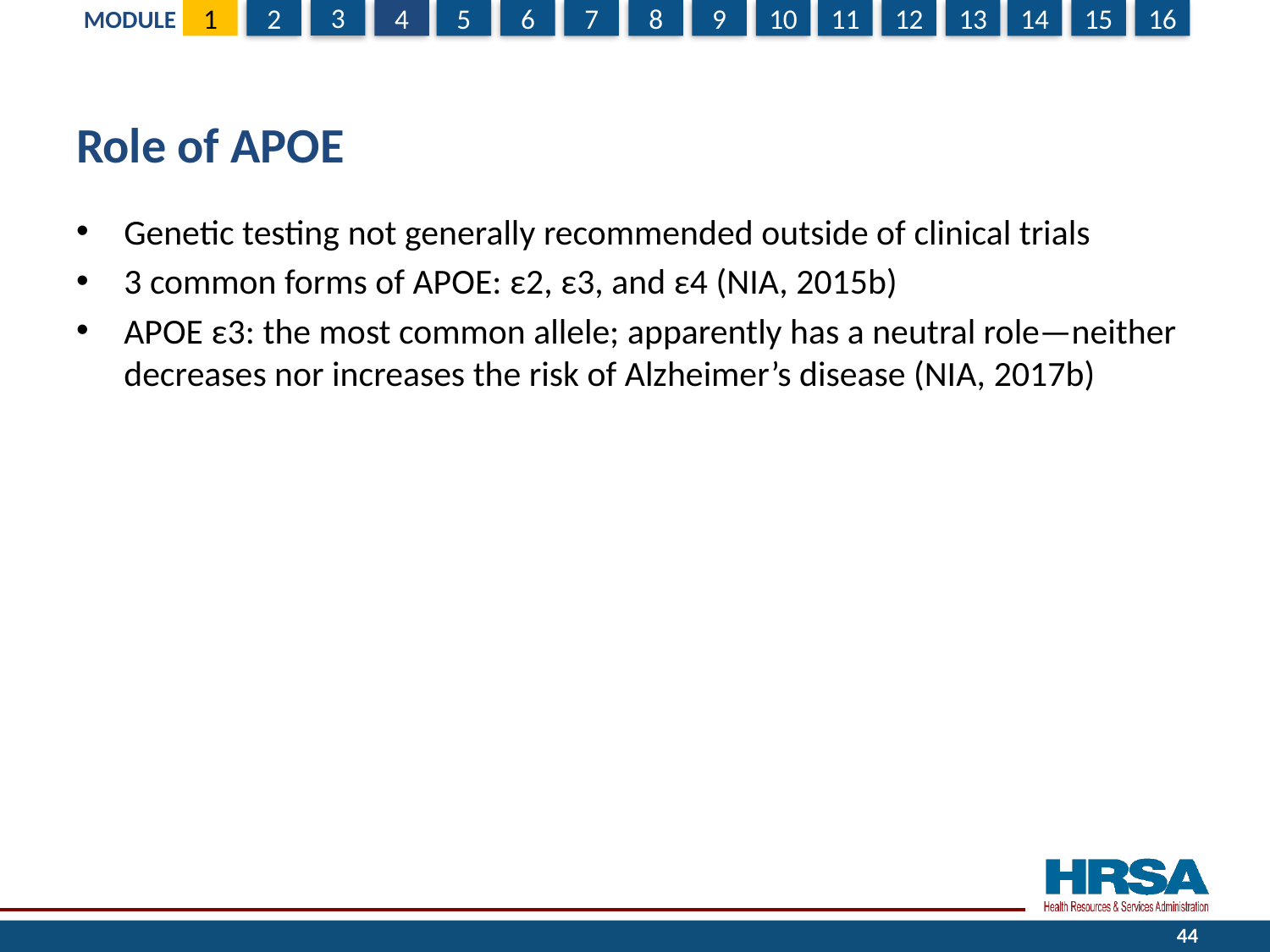

# Role of APOE
Genetic testing not generally recommended outside of clinical trials
3 common forms of APOE: ε2, ε3, and ε4 (NIA, 2015b)
APOE ε3: the most common allele; apparently has a neutral role—neither decreases nor increases the risk of Alzheimer’s disease (NIA, 2017b)